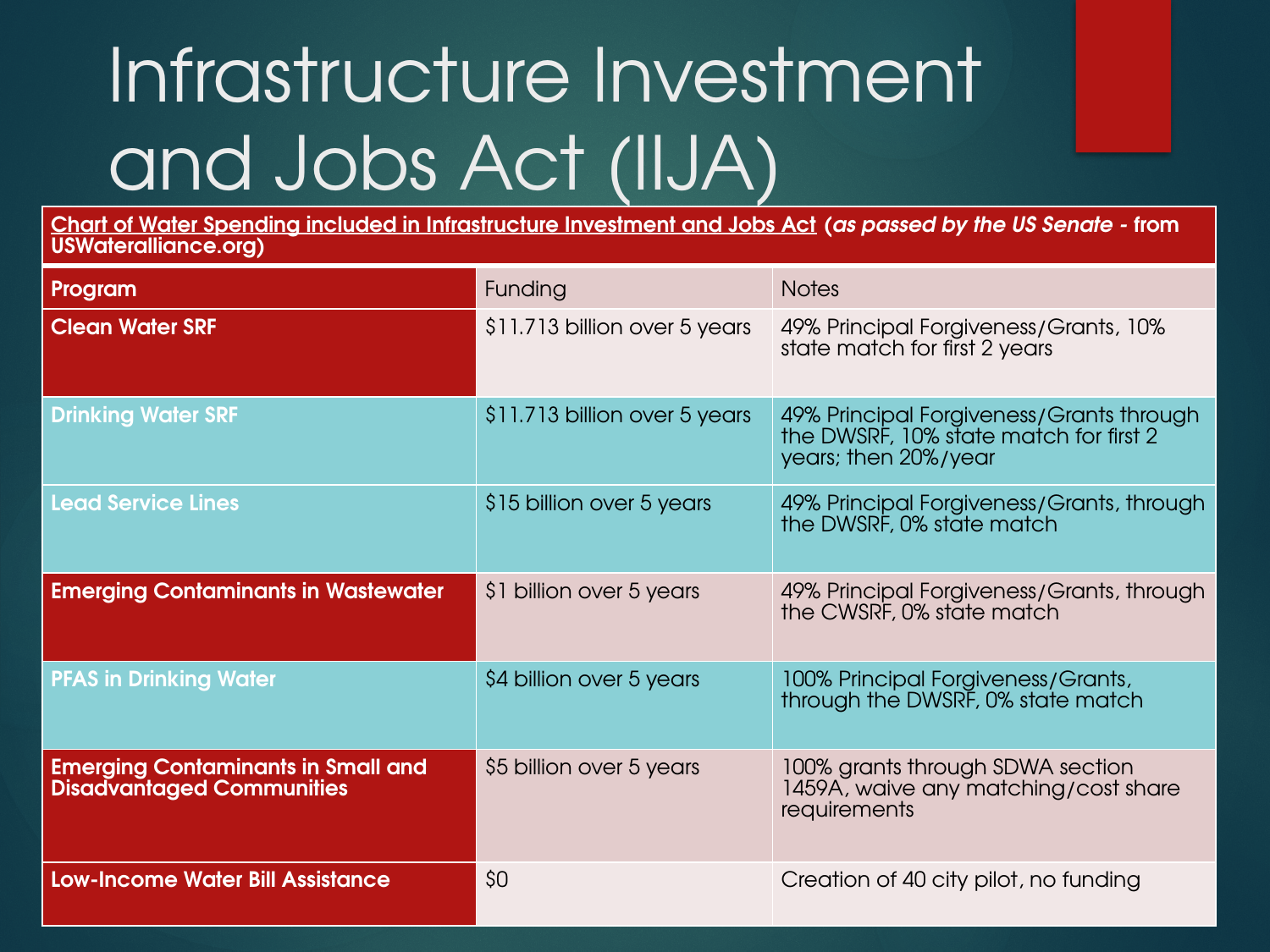

# Infrastructure Investment and Jobs Act (IIJA)
| Chart of Water Spending included in Infrastructure Investment and Jobs Act (as passed by the US Senate - from USWateralliance.org) |  |  |
| --- | --- | --- |
| Program | Funding | Notes |
| Clean Water SRF | $11.713 billion over 5 years | 49% Principal Forgiveness/Grants, 10% state match for first 2 years |
| Drinking Water SRF | $11.713 billion over 5 years | 49% Principal Forgiveness/Grants through the DWSRF, 10% state match for first 2 years; then 20%/year |
| Lead Service Lines | $15 billion over 5 years | 49% Principal Forgiveness/Grants, through the DWSRF, 0% state match |
| Emerging Contaminants in Wastewater | $1 billion over 5 years | 49% Principal Forgiveness/Grants, through the CWSRF, 0% state match |
| PFAS in Drinking Water | $4 billion over 5 years | 100% Principal Forgiveness/Grants, through the DWSRF, 0% state match |
| Emerging Contaminants in Small and Disadvantaged Communities | $5 billion over 5 years | 100% grants through SDWA section 1459A, waive any matching/cost share requirements |
| Low-Income Water Bill Assistance | $0 | Creation of 40 city pilot, no funding |